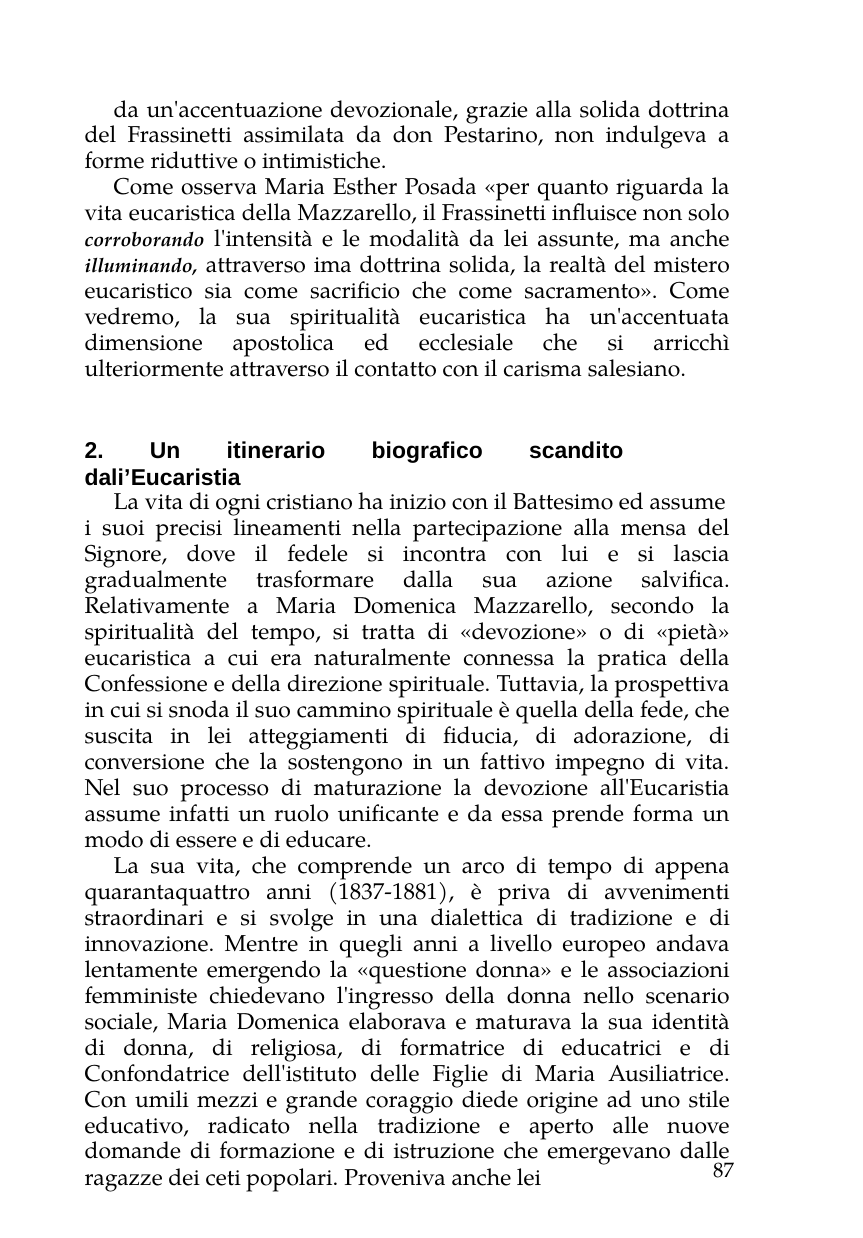

da un'accentuazione devozionale, grazie alla solida dottrina del Frassinetti assimilata da don Pestarino, non indulgeva a forme riduttive o intimistiche.
Come osserva Maria Esther Posada «per quanto riguarda la vita eucaristica della Mazzarello, il Frassinetti influisce non solo corroborando l'intensità e le modalità da lei assunte, ma anche illuminando, attraverso ima dottrina solida, la realtà del mistero eucaristico sia come sacrificio che come sacramento». Come vedremo, la sua spiritualità eucaristica ha un'accentuata dimensione apostolica ed ecclesiale che si arricchì ulteriormente attraverso il contatto con il carisma salesiano.
2. Un itinerario biografico scandito dali’Eucaristia
La vita di ogni cristiano ha inizio con il Battesimo ed assume
i suoi precisi lineamenti nella partecipazione alla mensa del Signore, dove il fedele si incontra con lui e si lascia gradualmente trasformare dalla sua azione salvifica. Relativamente a Maria Domenica Mazzarello, secondo la spiritualità del tempo, si tratta di «devozione» o di «pietà» eucaristica a cui era naturalmente connessa la pratica della Confessione e della direzione spirituale. Tuttavia, la prospettiva in cui si snoda il suo cammino spirituale è quella della fede, che suscita in lei atteggiamenti di fiducia, di adorazione, di conversione che la sostengono in un fattivo impegno di vita. Nel suo processo di maturazione la devozione all'Eucaristia assume infatti un ruolo unificante e da essa prende forma un modo di essere e di educare.
La sua vita, che comprende un arco di tempo di appena quarantaquattro anni (1837-1881), è priva di avvenimenti straordinari e si svolge in una dialettica di tradizione e di innovazione. Mentre in quegli anni a livello europeo andava lentamente emergendo la «questione donna» e le associazioni femministe chiedevano l'ingresso della donna nello scenario sociale, Maria Domenica elaborava e maturava la sua identità di donna, di religiosa, di formatrice di educatrici e di Confondatrice dell'istituto delle Figlie di Maria Ausiliatrice. Con umili mezzi e grande coraggio diede origine ad uno stile educativo, radicato nella tradizione e aperto alle nuove domande di formazione e di istruzione che emergevano dalle ragazze dei ceti popolari. Proveniva anche lei
87